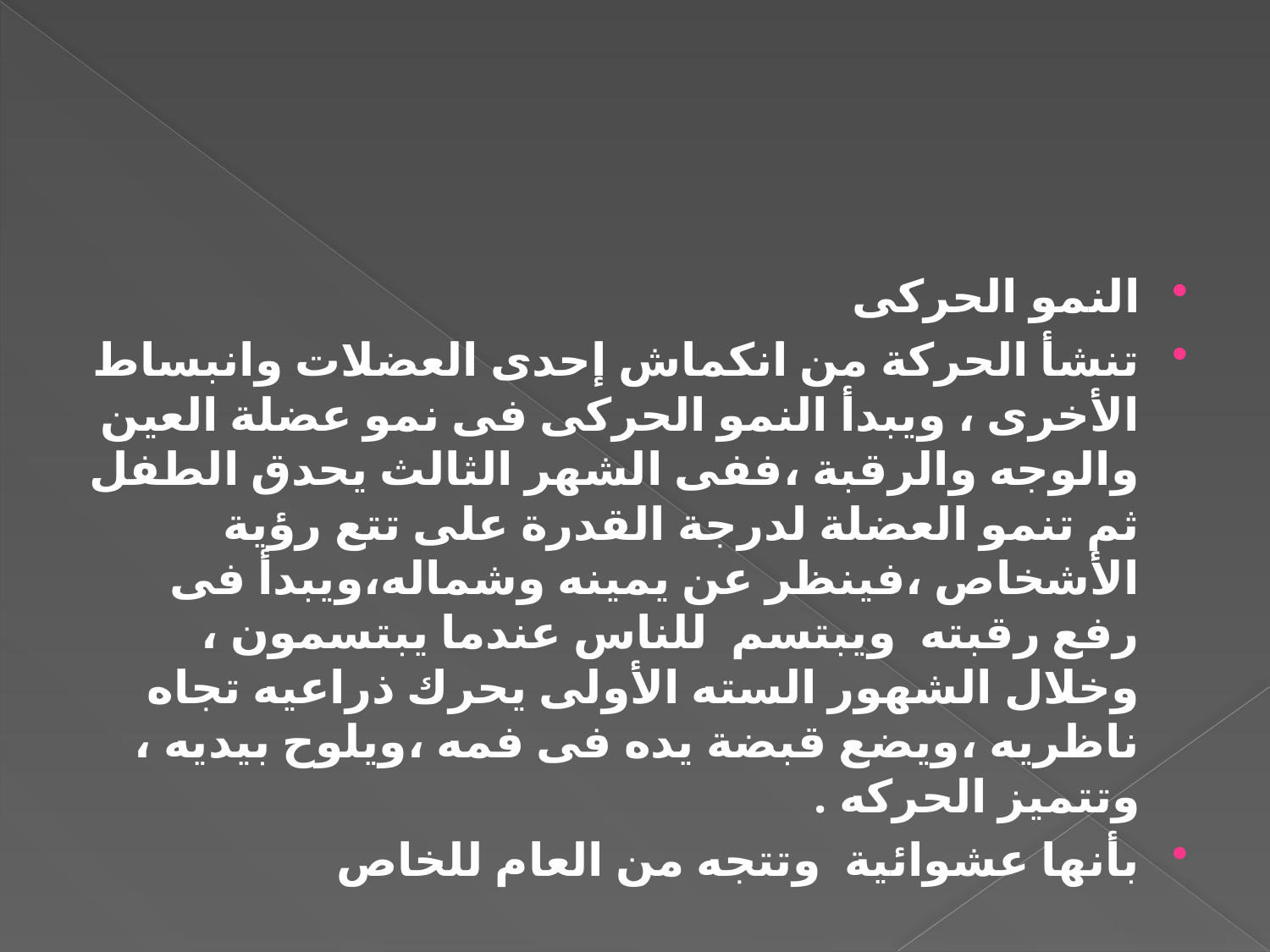

#
النمو الحركى
تنشأ الحركة من انكماش إحدى العضلات وانبساط الأخرى ، ويبدأ النمو الحركى فى نمو عضلة العين والوجه والرقبة ،ففى الشهر الثالث يحدق الطفل ثم تنمو العضلة لدرجة القدرة على تتع رؤية الأشخاص ،فينظر عن يمينه وشماله،ويبدأ فى رفع رقبته  ويبتسم  للناس عندما يبتسمون ، وخلال الشهور السته الأولى يحرك ذراعيه تجاه ناظريه ،ويضع قبضة يده فى فمه ،ويلوح بيديه ، وتتميز الحركه .
بأنها عشوائية  وتتجه من العام للخاص